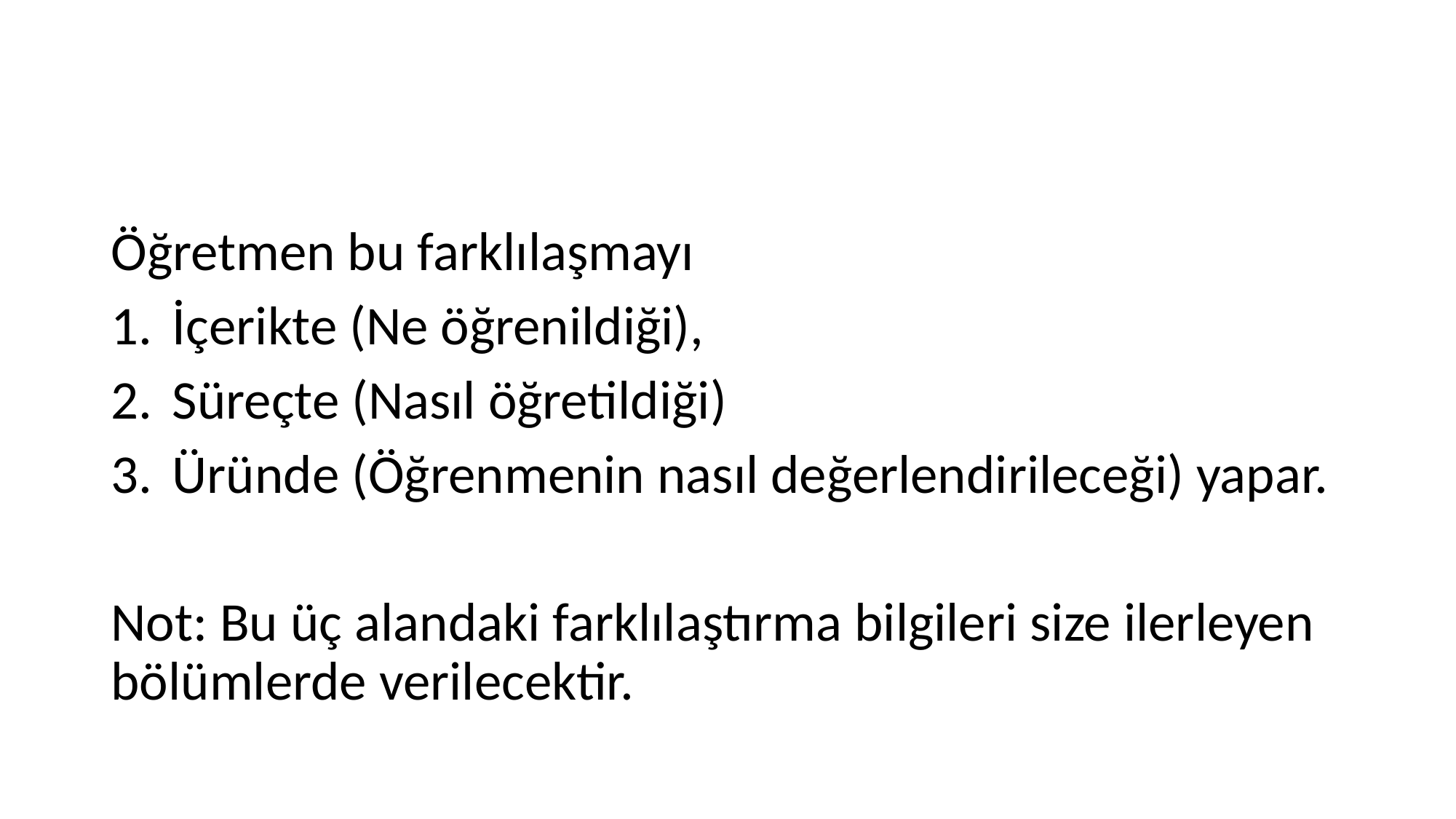

#
Öğretmen bu farklılaşmayı
İçerikte (Ne öğrenildiği),
Süreçte (Nasıl öğretildiği)
Üründe (Öğrenmenin nasıl değerlendirileceği) yapar.

Not: Bu üç alandaki farklılaştırma bilgileri size ilerleyen bölümlerde verilecektir.